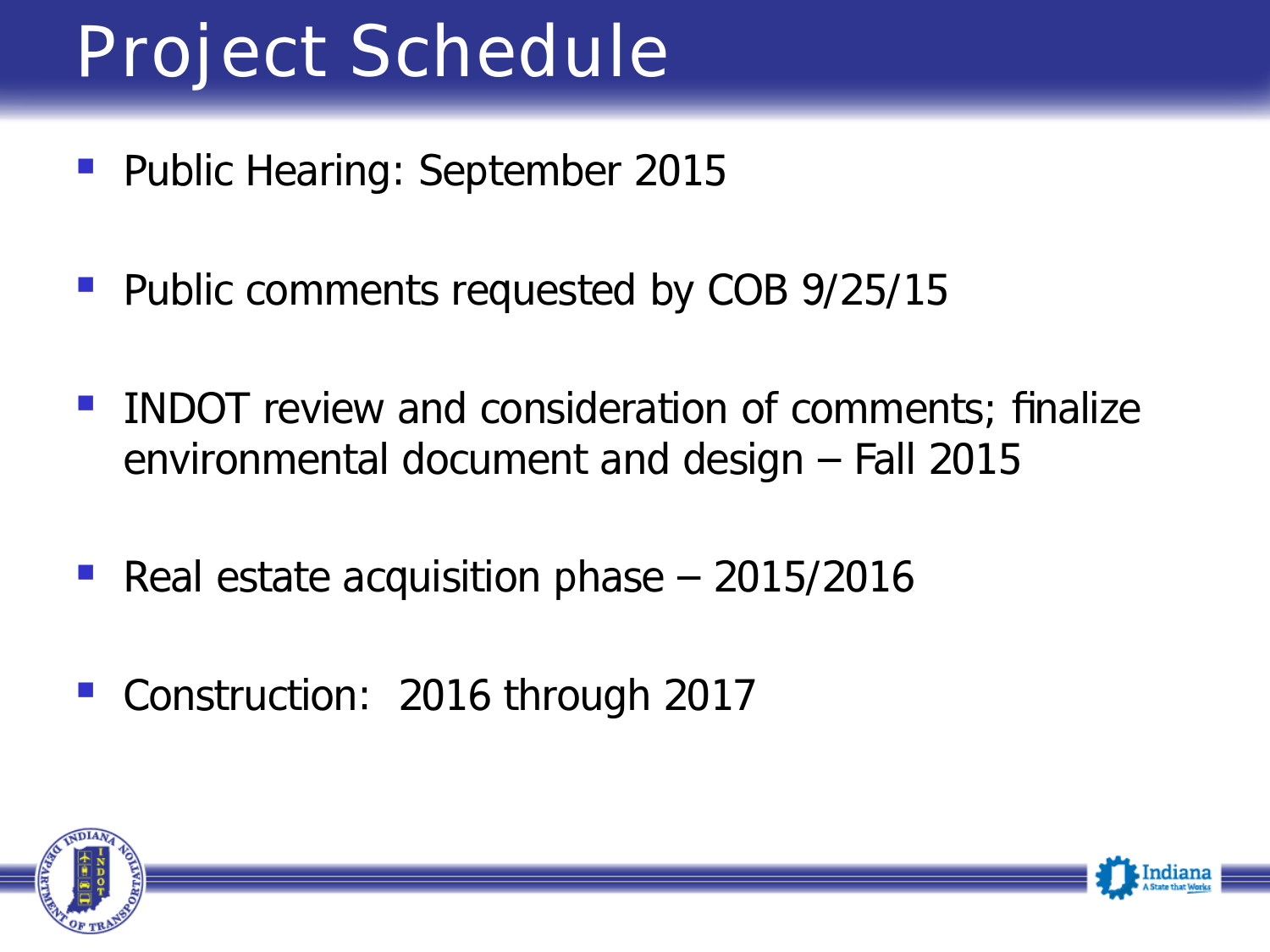

# Project Schedule
Public Hearing: September 2015

Public comments requested by COB 9/25/15

INDOT review and consideration of comments; finalize environmental document and design – Fall 2015

Real estate acquisition phase – 2015/2016

Construction:  2016 through 2017